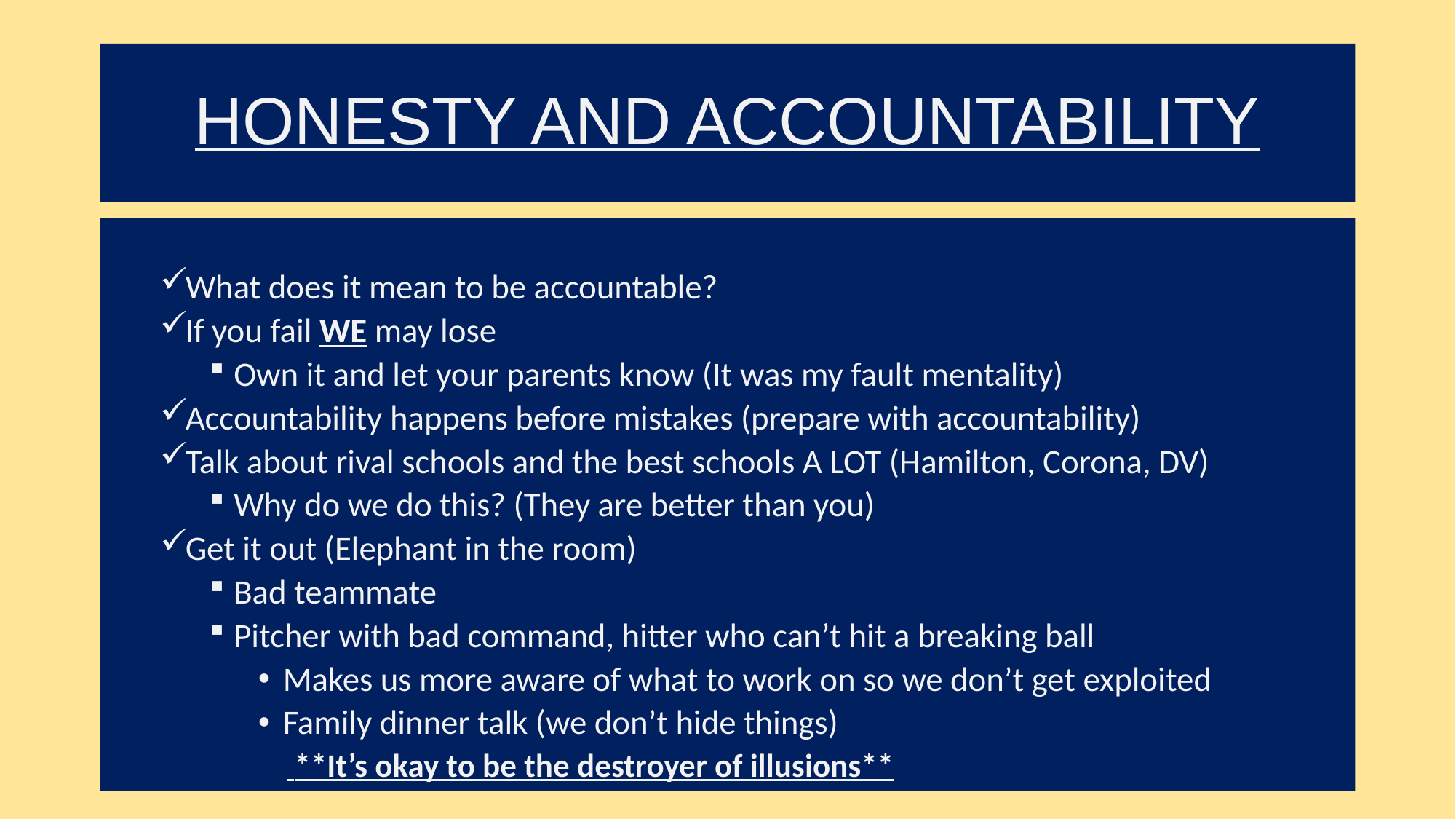

# HONESTY AND ACCOUNTABILITY

What does it mean to be accountable?
If you fail WE may lose
Own it and let your parents know (It was my fault mentality)
Accountability happens before mistakes (prepare with accountability)
Talk about rival schools and the best schools A LOT (Hamilton, Corona, DV)
Why do we do this? (They are better than you)
Get it out (Elephant in the room)
Bad teammate
Pitcher with bad command, hitter who can’t hit a breaking ball
Makes us more aware of what to work on so we don’t get exploited
Family dinner talk (we don’t hide things)
                  **It’s okay to be the destroyer of illusions**